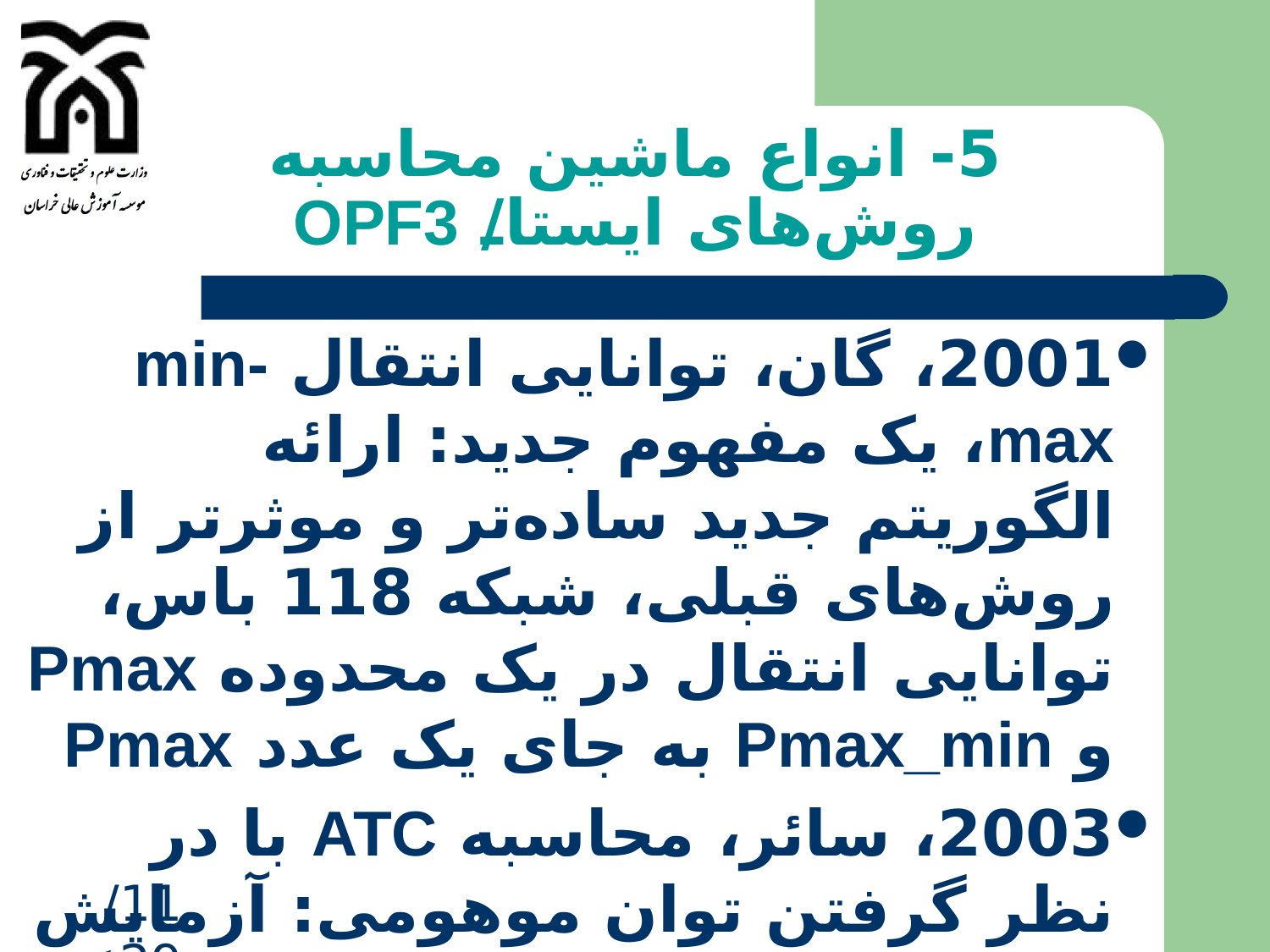

# 5- انواع ماشین محاسبه روش‌های ایستا/ OPF3
2001، گان، توانایی انتقال min-max، یک مفهوم جدید: ارائه الگوریتم جدید ساده‌تر و موثرتر از روش‌های قبلی، شبکه 118 باس، توانایی انتقال در یک محدوده Pmax و Pmax_min به جای یک عدد Pmax
2003، سائر، محاسبه ATC با در نظر گرفتن توان موهومی: آزمایش روش قبلی بر روی یک شبکه بزرگ